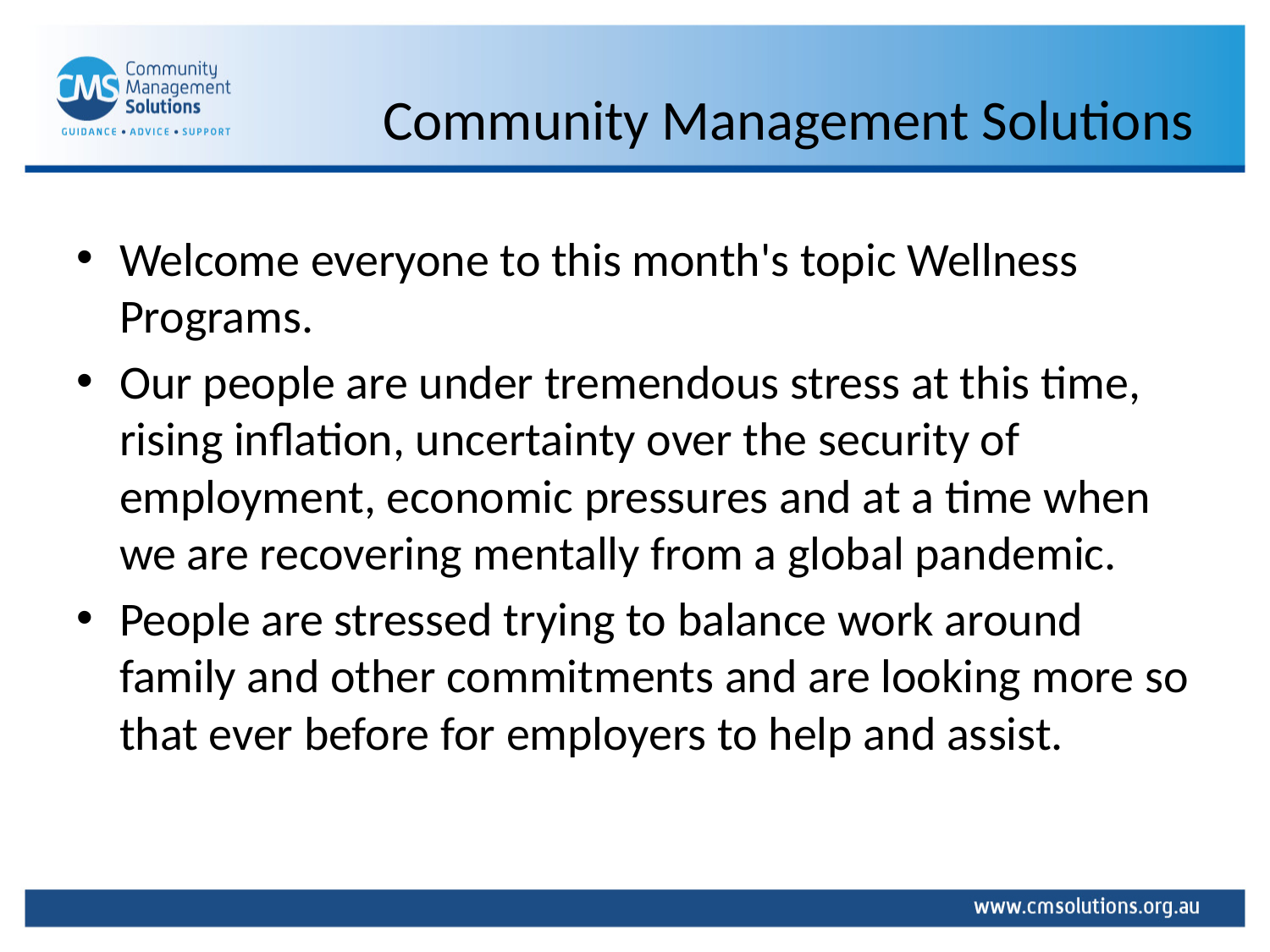

# Community Management Solutions
Welcome everyone to this month's topic Wellness Programs.
Our people are under tremendous stress at this time, rising inflation, uncertainty over the security of employment, economic pressures and at a time when we are recovering mentally from a global pandemic.
People are stressed trying to balance work around family and other commitments and are looking more so that ever before for employers to help and assist.